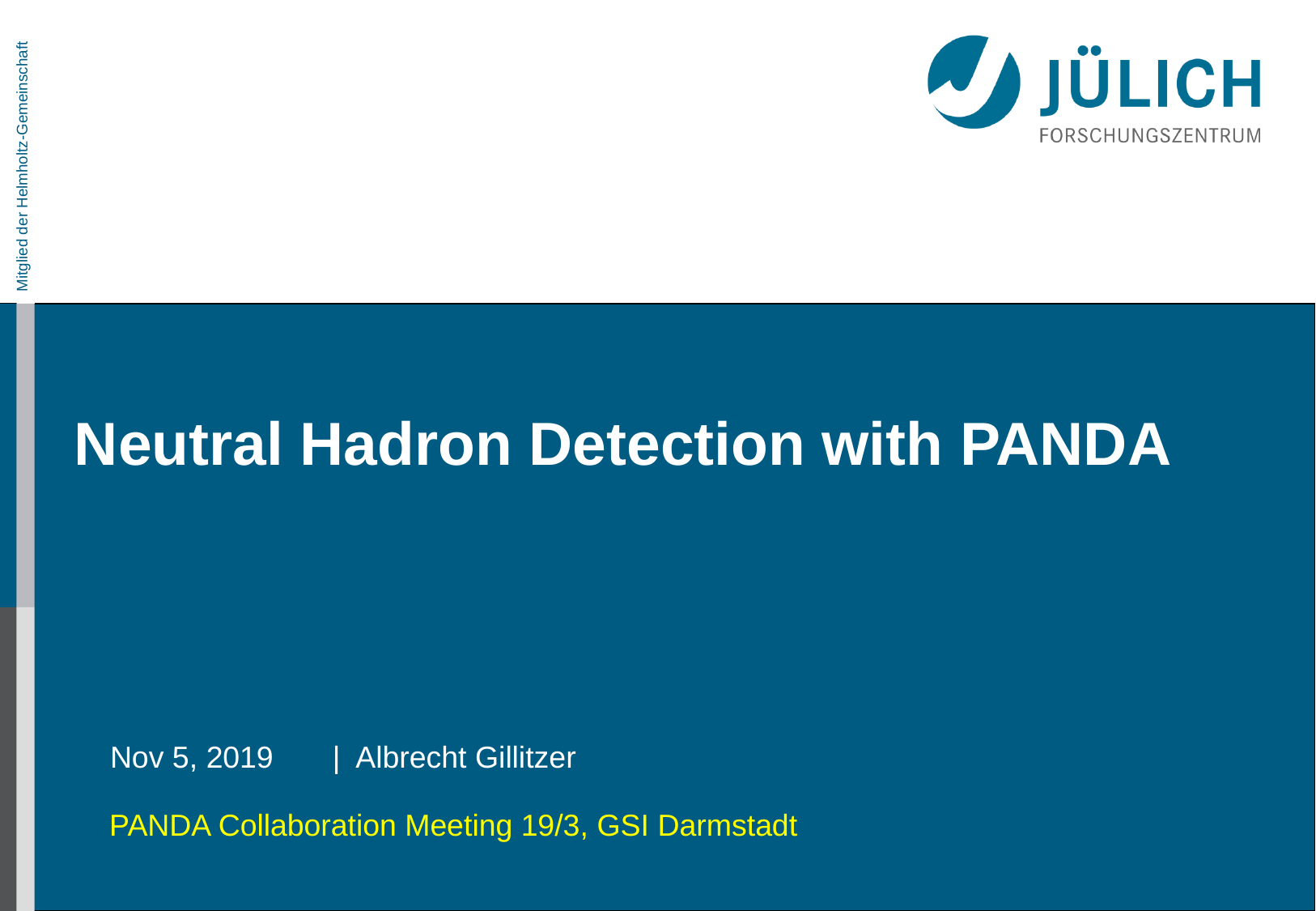

# Neutral Hadron Detection with PANDA
Nov 5, 2019       |  Albrecht Gillitzer
PANDA Collaboration Meeting 19/3, GSI Darmstadt